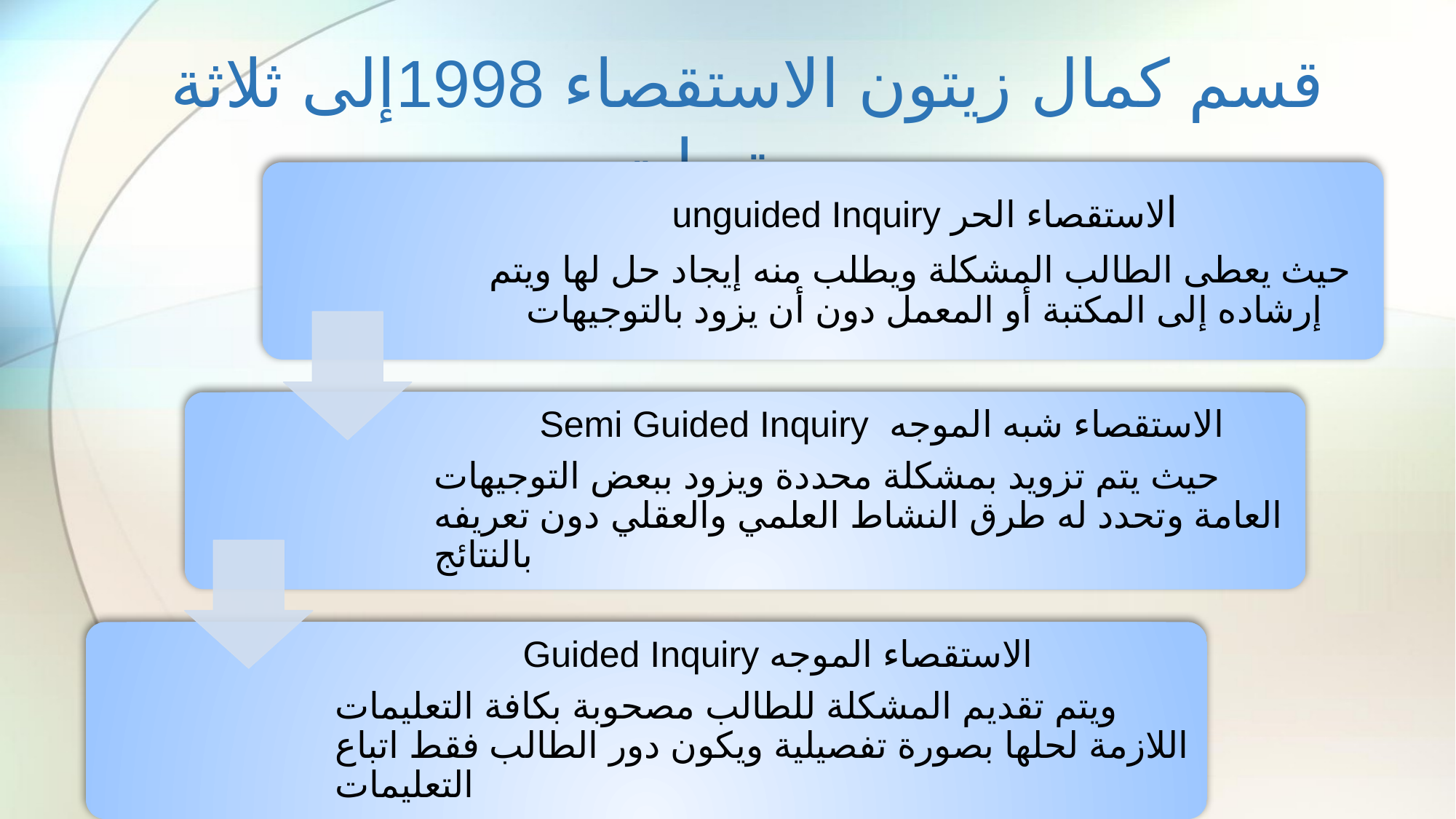

# قسم كمال زيتون الاستقصاء 1998إلى ثلاثة مستويات
الاستقصاء الحر unguided Inquiry
 حيث يعطى الطالب المشكلة ويطلب منه إيجاد حل لها ويتم إرشاده إلى المكتبة أو المعمل دون أن يزود بالتوجيهات
الاستقصاء شبه الموجه  Semi Guided Inquiry
حيث يتم تزويد بمشكلة محددة ويزود ببعض التوجيهات العامة وتحدد له طرق النشاط العلمي والعقلي دون تعريفه بالنتائج
الاستقصاء الموجه Guided Inquiry
ويتم تقديم المشكلة للطالب مصحوبة بكافة التعليمات اللازمة لحلها بصورة تفصيلية ويكون دور الطالب فقط اتباع التعليمات